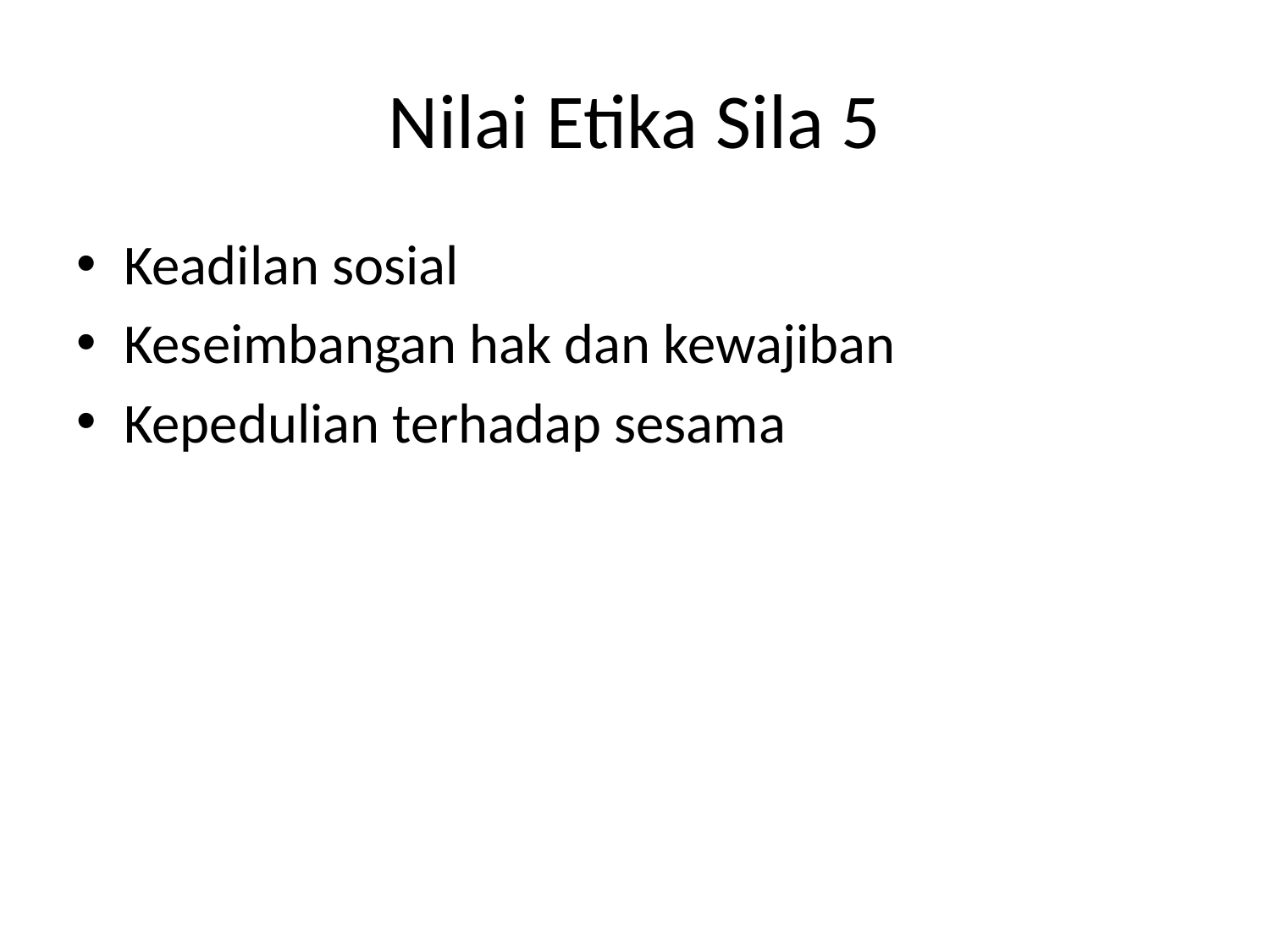

# Nilai Etika Sila 5
Keadilan sosial
Keseimbangan hak dan kewajiban
Kepedulian terhadap sesama